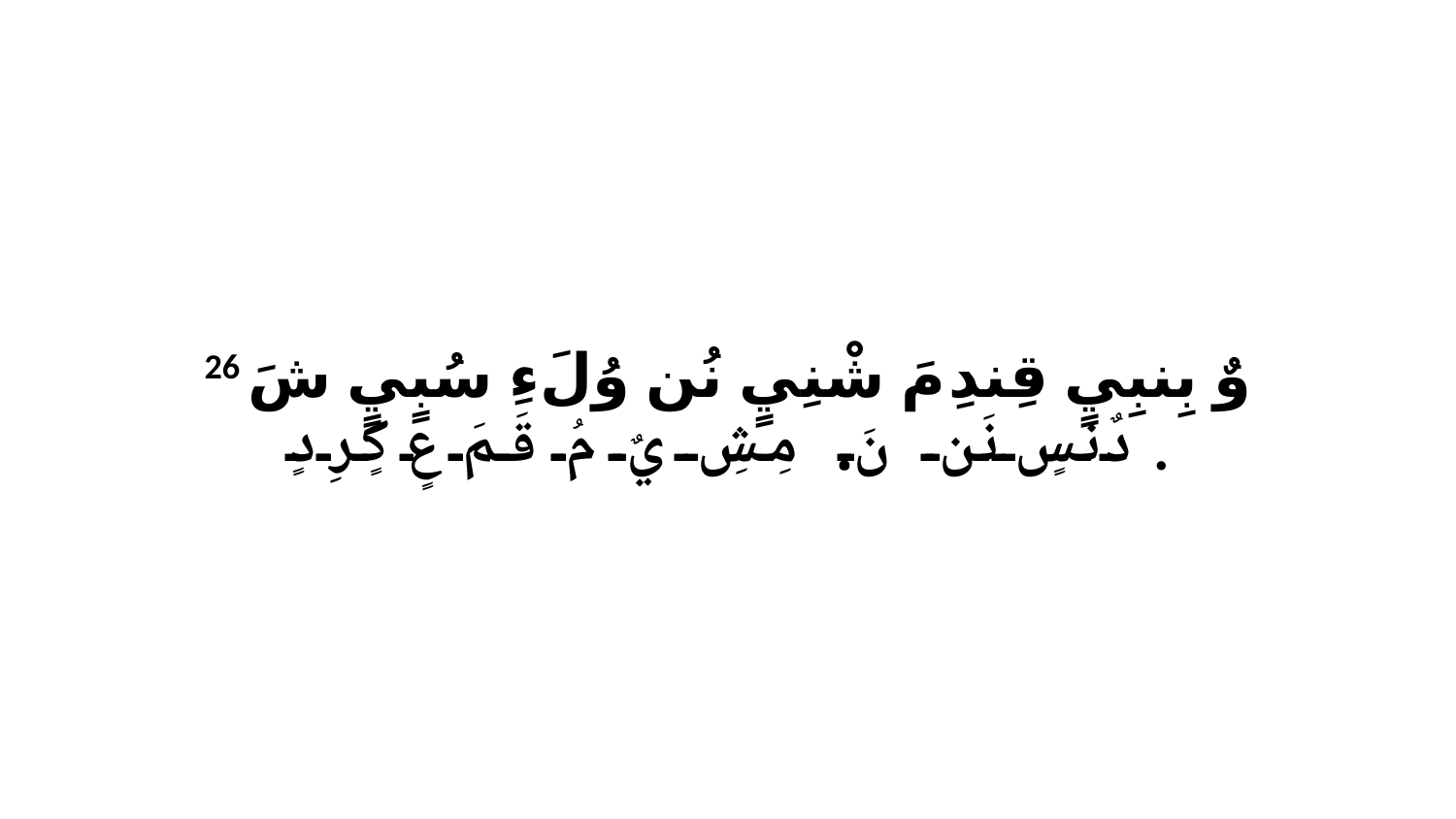

26 وٌ بِنبِيٍ قِندِ مَ شْنِيٍ نُن وُلَءِ سُبٍيٍ شَ دٌنسٍ نَن نَ. مِشِ يٌ مُ قَمَ عٍ كٍرِدٍ.